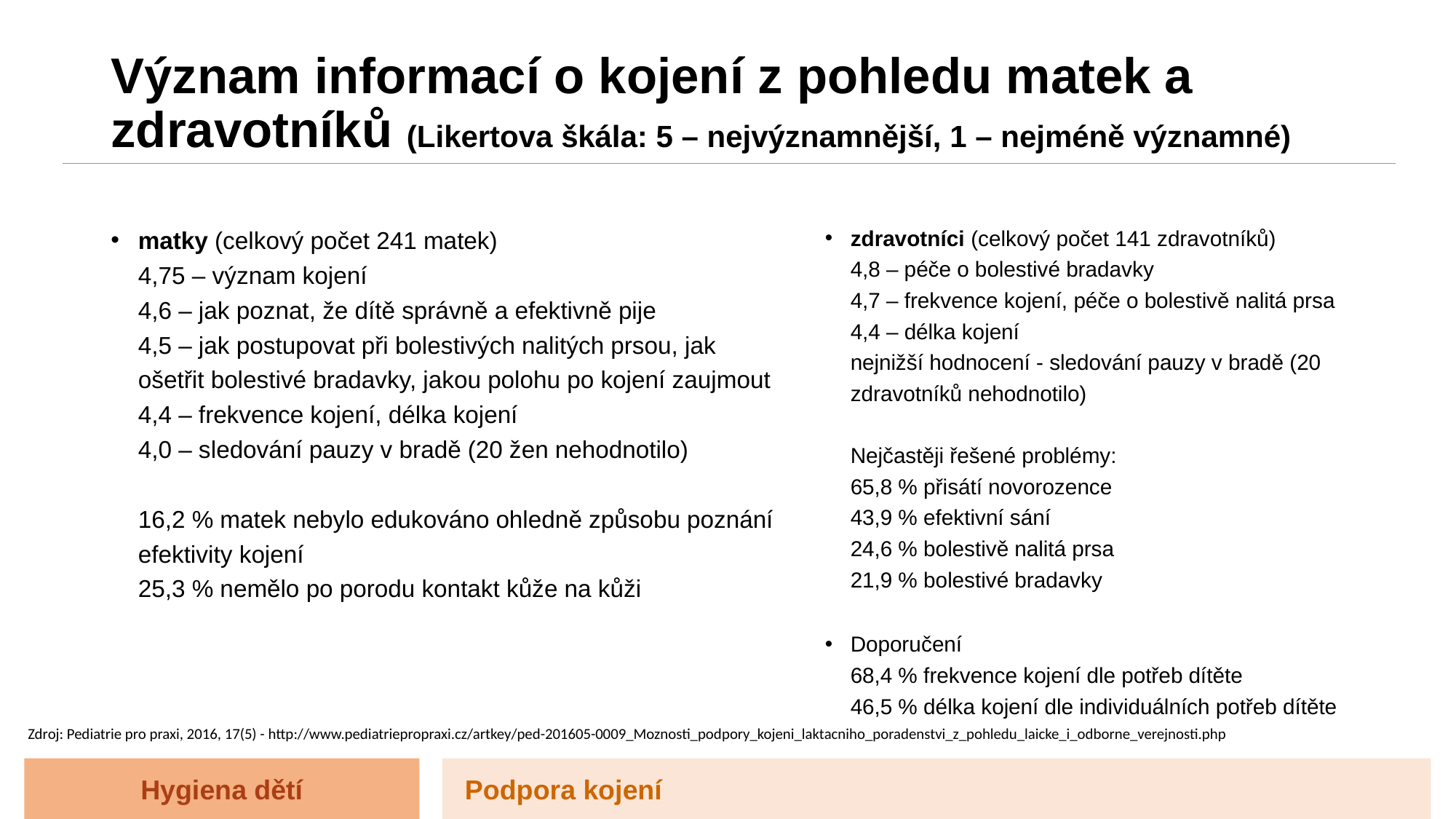

# Význam informací o kojení z pohledu matek a zdravotníků (Likertova škála: 5 – nejvýznamnější, 1 – nejméně významné)
matky (celkový počet 241 matek)
4,75 – význam kojení
4,6 – jak poznat, že dítě správně a efektivně pije
4,5 – jak postupovat při bolestivých nalitých prsou, jak ošetřit bolestivé bradavky, jakou polohu po kojení zaujmout
4,4 – frekvence kojení, délka kojení
4,0 – sledování pauzy v bradě (20 žen nehodnotilo)
16,2 % matek nebylo edukováno ohledně způsobu poznání efektivity kojení
25,3 % nemělo po porodu kontakt kůže na kůži
zdravotníci (celkový počet 141 zdravotníků)
4,8 – péče o bolestivé bradavky
4,7 – frekvence kojení, péče o bolestivě nalitá prsa
4,4 – délka kojení
nejnižší hodnocení - sledování pauzy v bradě (20 zdravotníků nehodnotilo)
Nejčastěji řešené problémy:
65,8 % přisátí novorozence
43,9 % efektivní sání
24,6 % bolestivě nalitá prsa
21,9 % bolestivé bradavky
Doporučení
68,4 % frekvence kojení dle potřeb dítěte
46,5 % délka kojení dle individuálních potřeb dítěte
Zdroj: Pediatrie pro praxi, 2016, 17(5) - http://www.pediatriepropraxi.cz/artkey/ped-201605-0009_Moznosti_podpory_kojeni_laktacniho_poradenstvi_z_pohledu_laicke_i_odborne_verejnosti.php
Hygiena dětí
Podpora kojení